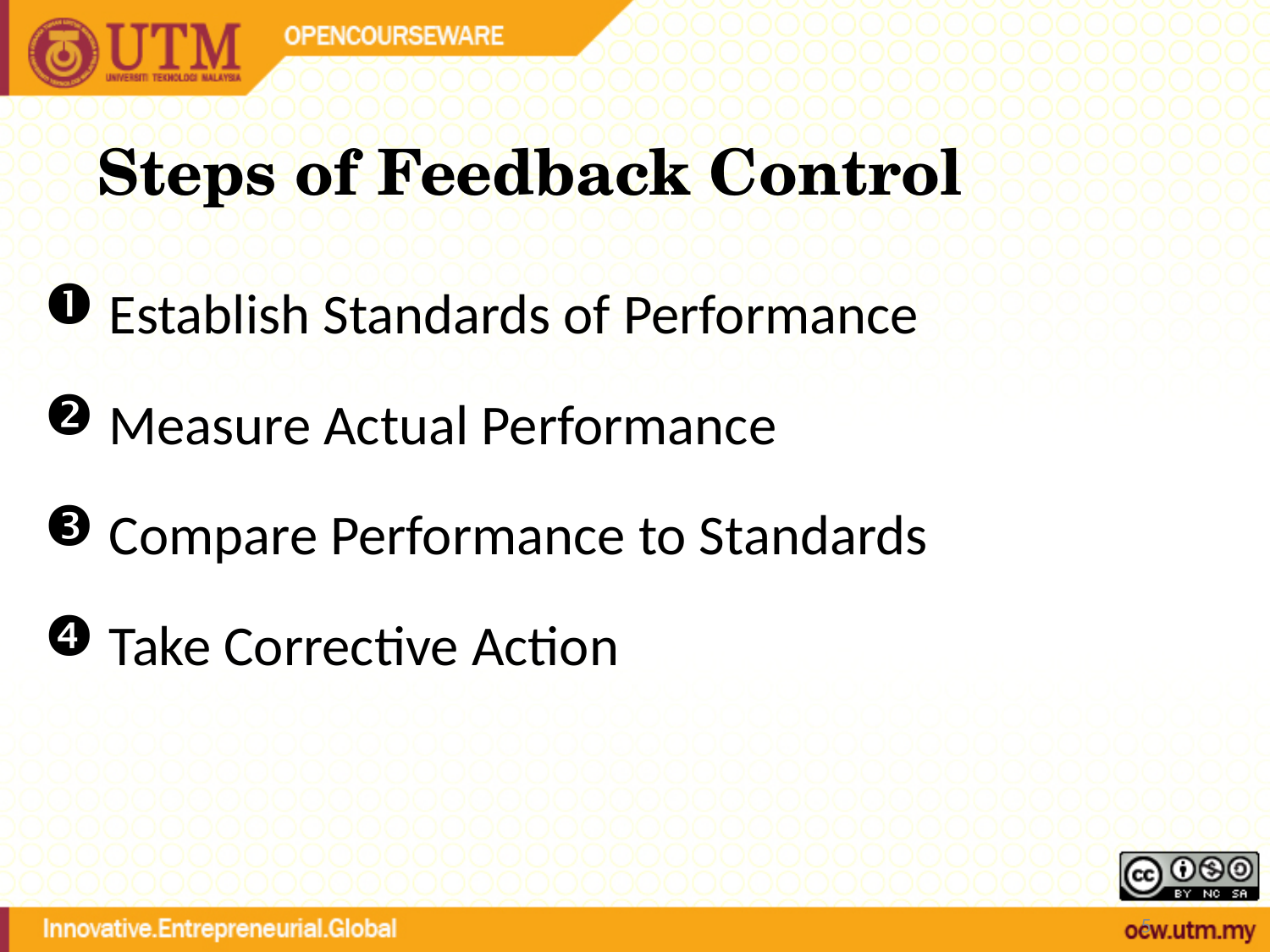

# Steps of Feedback Control
Establish Standards of Performance
Measure Actual Performance
Compare Performance to Standards
Take Corrective Action
5